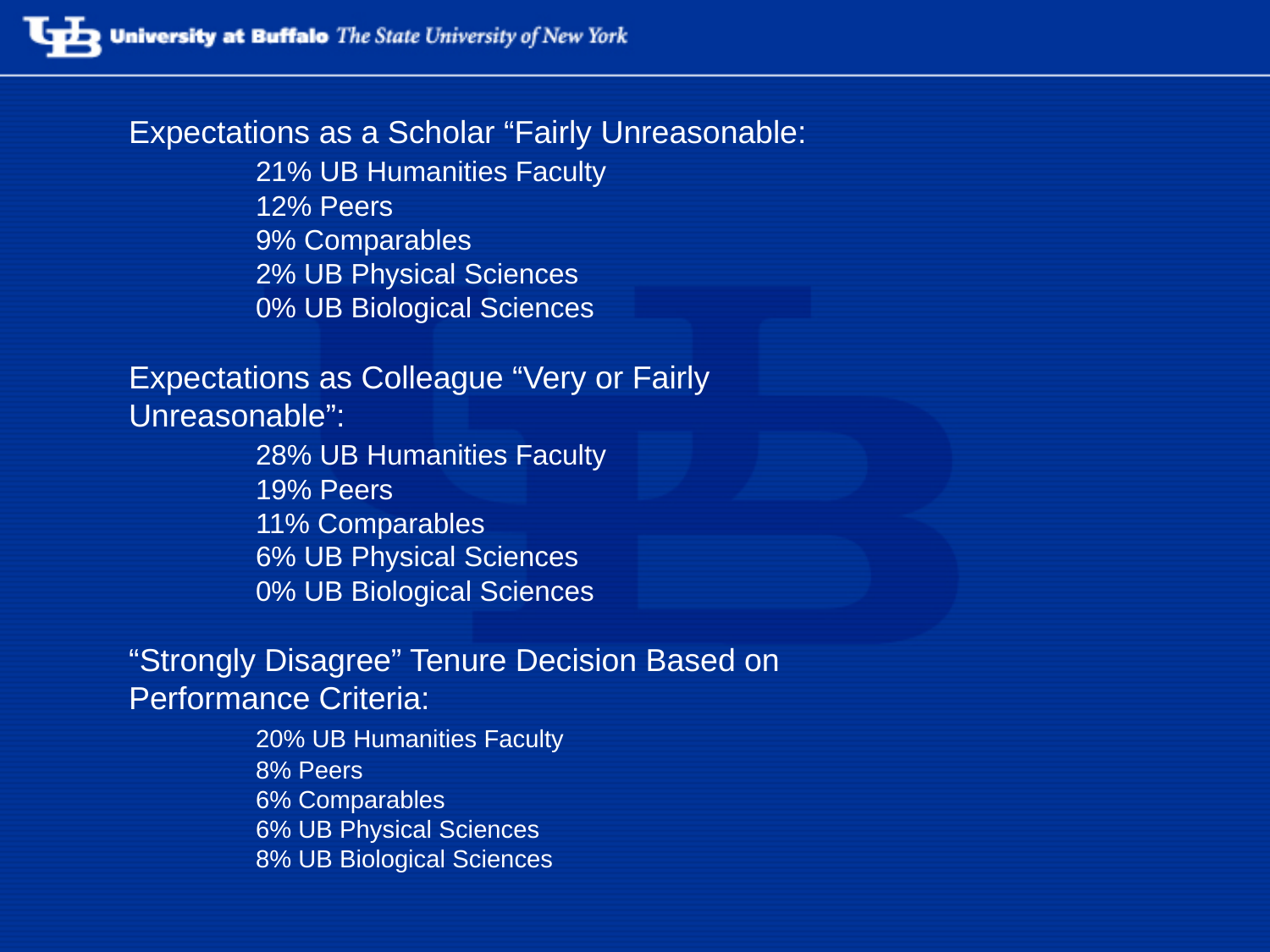

Expectations as a Scholar “Fairly Unreasonable:
	21% UB Humanities Faculty
	12% Peers
	9% Comparables
	2% UB Physical Sciences
	0% UB Biological Sciences

Expectations as Colleague “Very or Fairly Unreasonable”:
	28% UB Humanities Faculty
	19% Peers
	11% Comparables
	6% UB Physical Sciences
	0% UB Biological Sciences

“Strongly Disagree” Tenure Decision Based on Performance Criteria:
	20% UB Humanities Faculty
	8% Peers
	6% Comparables
	6% UB Physical Sciences
	8% UB Biological Sciences